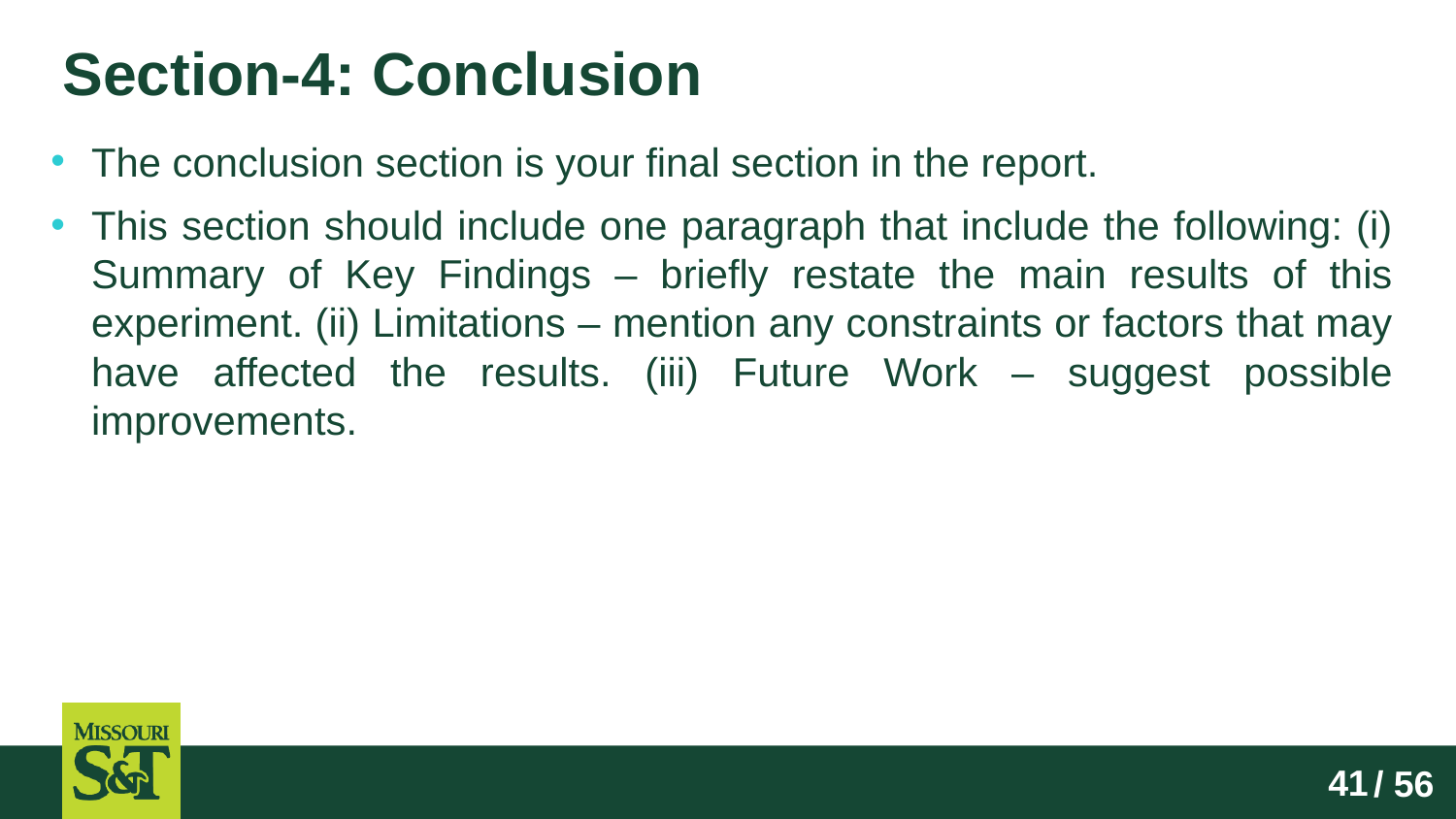

# Section-4: Conclusion
The conclusion section is your final section in the report.
This section should include one paragraph that include the following: (i) Summary of Key Findings – briefly restate the main results of this experiment. (ii) Limitations – mention any constraints or factors that may have affected the results. (iii) Future Work – suggest possible improvements.
/ 56
41